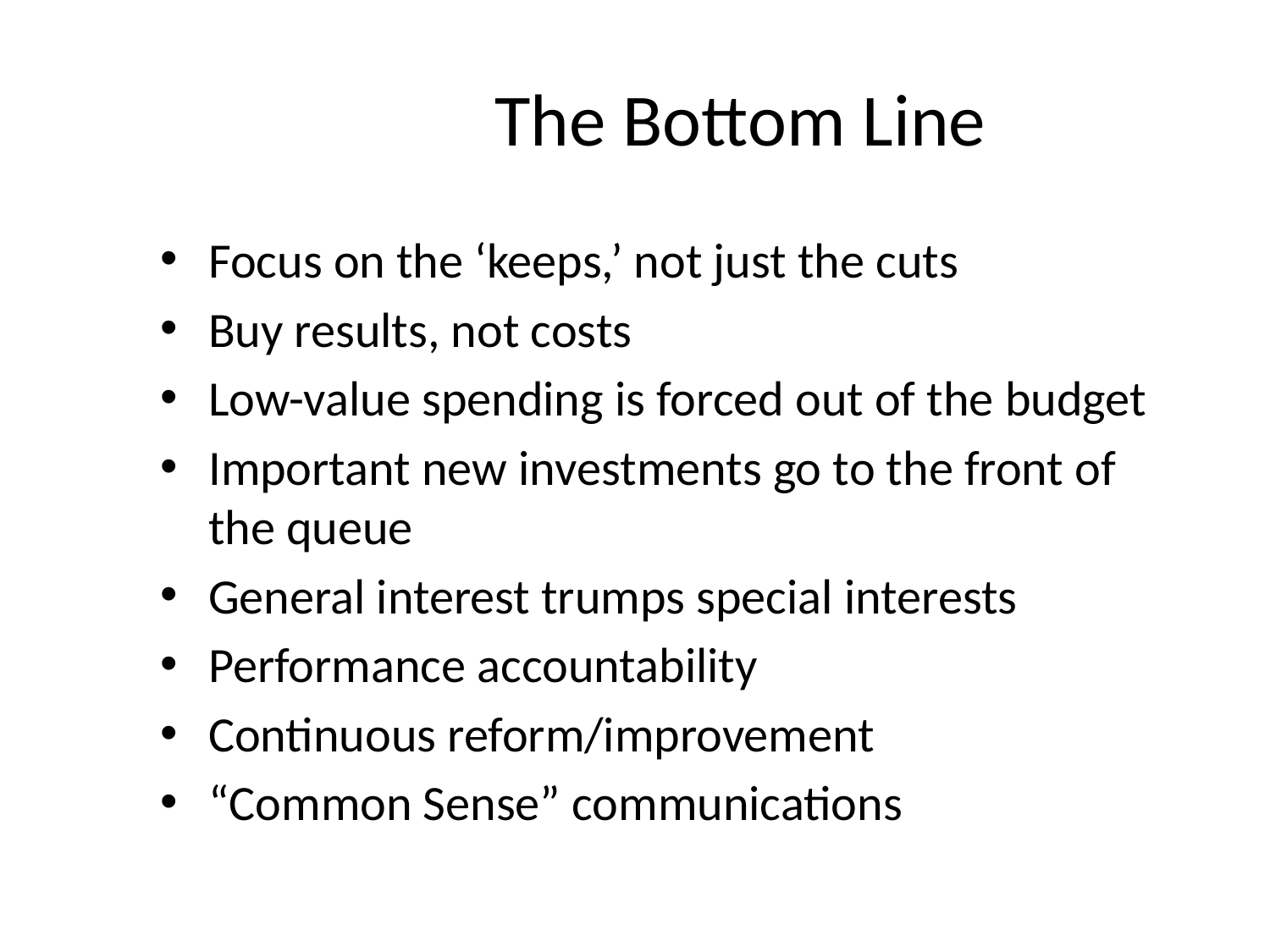

# The Bottom Line
Focus on the ‘keeps,’ not just the cuts
Buy results, not costs
Low-value spending is forced out of the budget
Important new investments go to the front of the queue
General interest trumps special interests
Performance accountability
Continuous reform/improvement
“Common Sense” communications